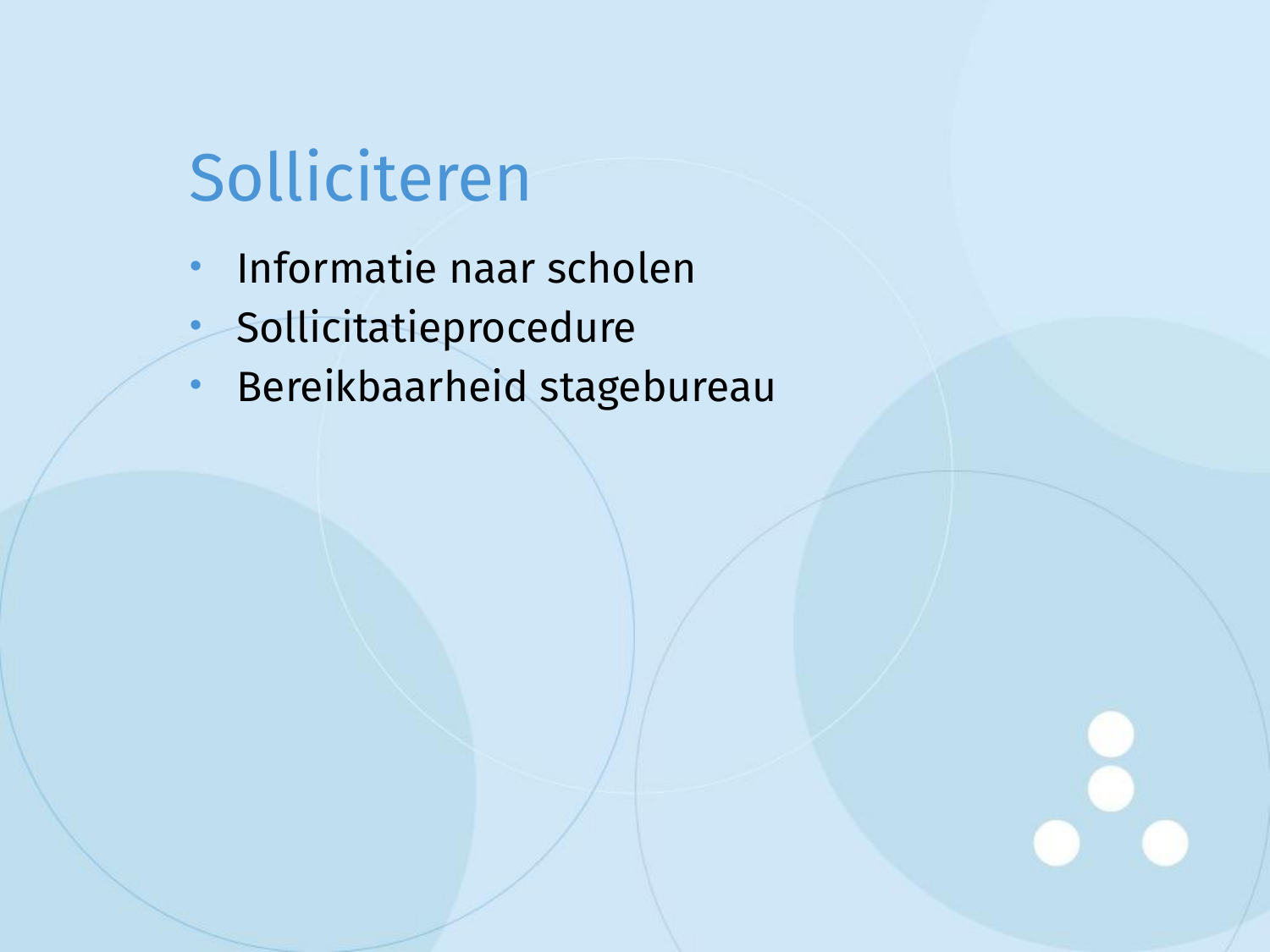

# Solliciteren
Informatie naar scholen
Sollicitatieprocedure
Bereikbaarheid stagebureau